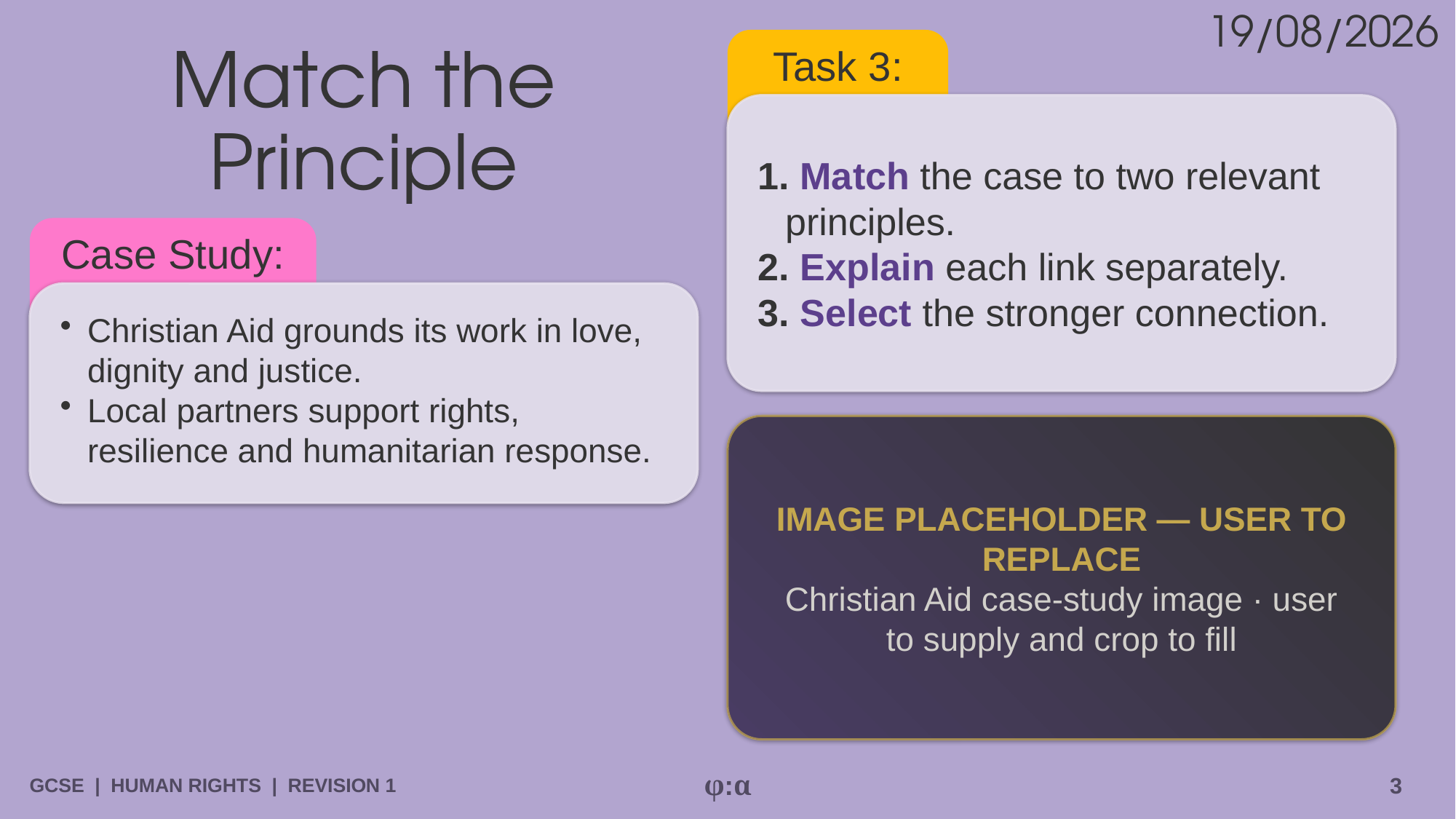

19/08/2026
# Match the Principle
Task 3:
1. Match the case to two relevant principles.
2. Explain each link separately.
3. Select the stronger connection.
Case Study:
​Christian Aid grounds its work in love, dignity and justice.
​Local partners support rights, resilience and humanitarian response.
IMAGE PLACEHOLDER — USER TO REPLACE
Christian Aid case-study image · user to supply and crop to fill
GCSE  |  HUMAN RIGHTS  |  REVISION 1
φ:α
3